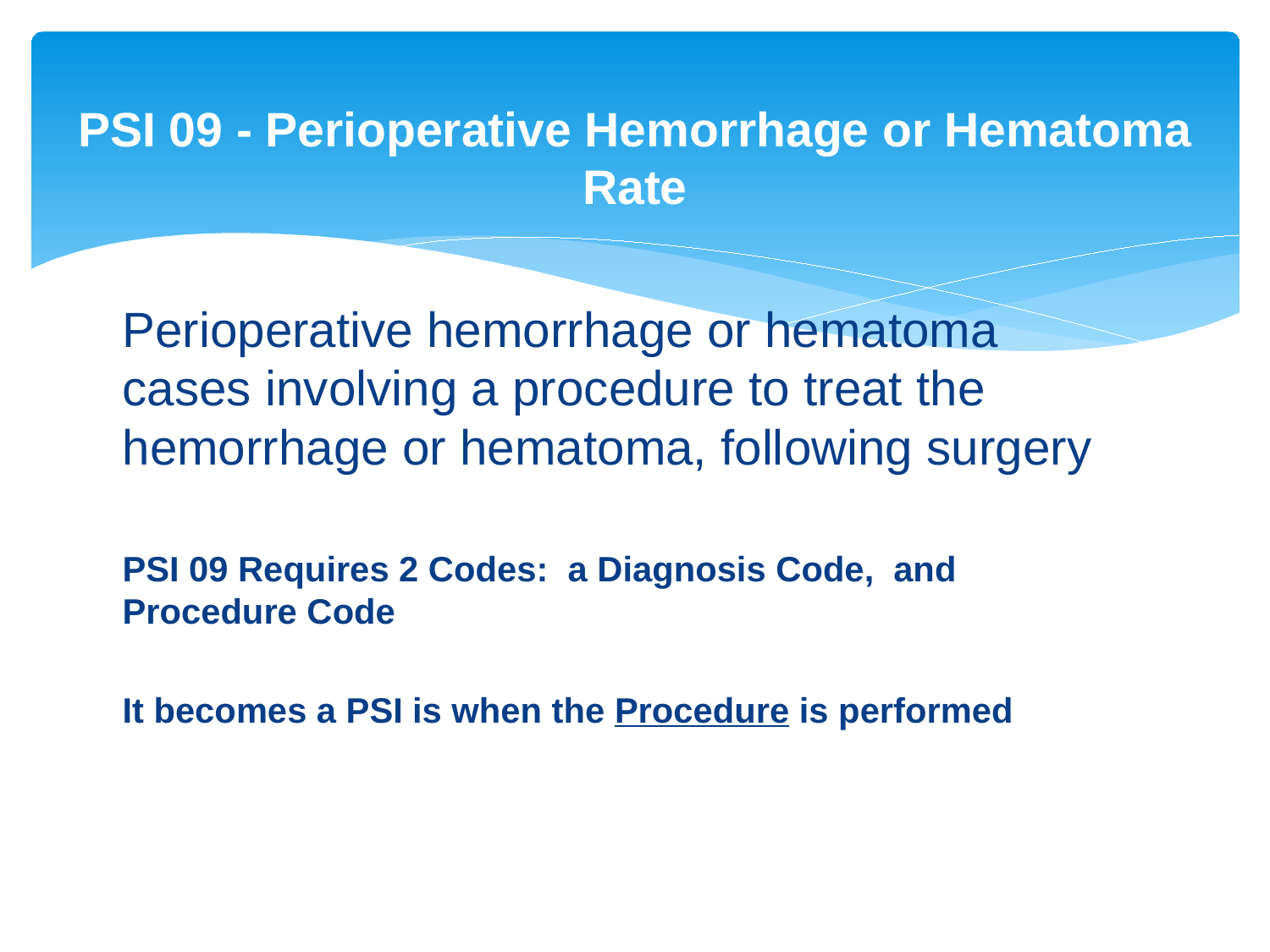

# PSI 09 - Perioperative Hemorrhage or Hematoma Rate

Perioperative hemorrhage or hematoma cases involving a procedure to treat the hemorrhage or hematoma, following surgery

PSI 09 Requires 2 Codes:  a Diagnosis Code,  and Procedure Code

It becomes a PSI is when the Procedure is performed